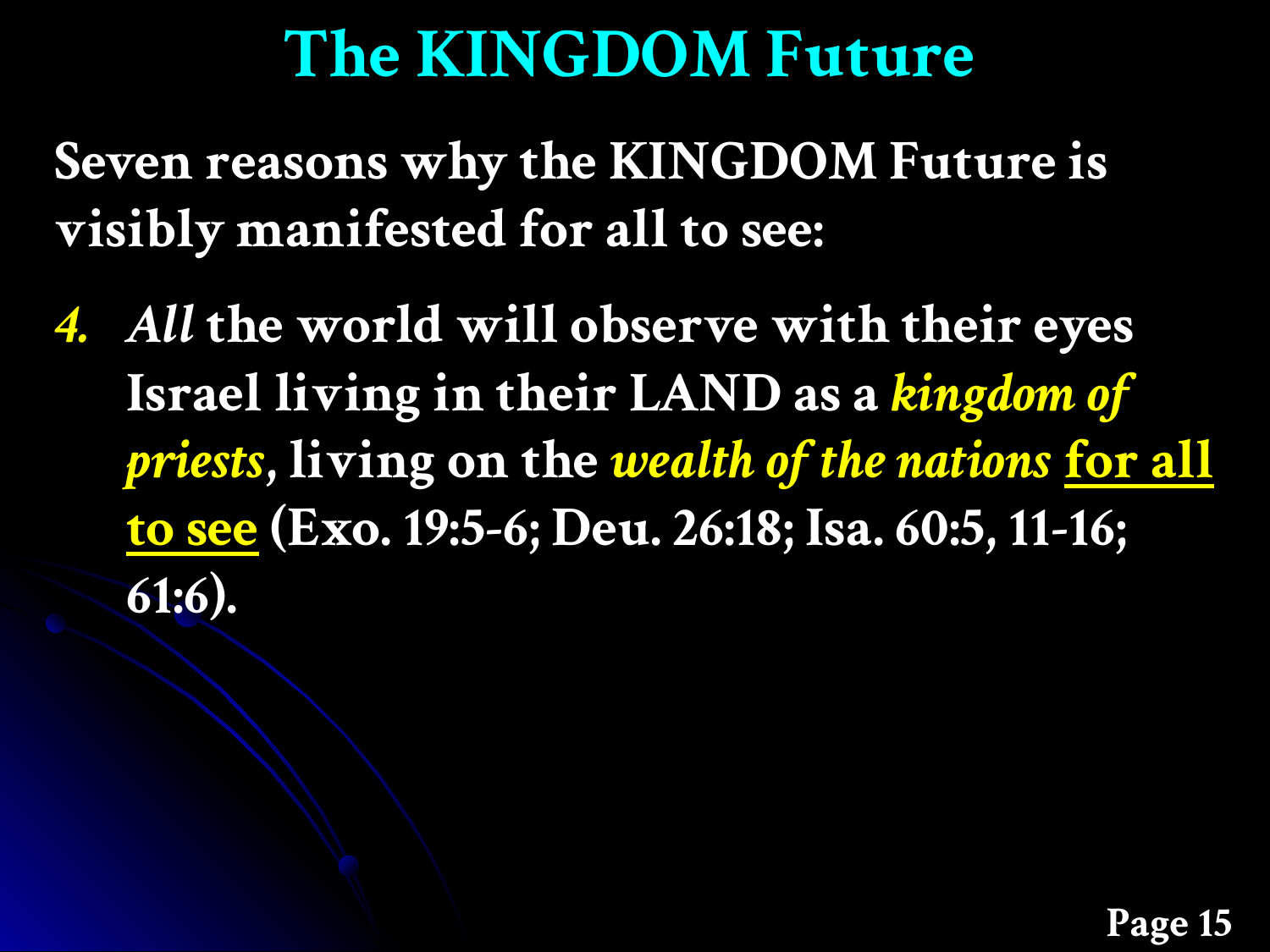

The KINGDOM Future
Seven reasons why the KINGDOM Future is visibly manifested for all to see:
All the world will observe with their eyes  Israel living in their LAND as a kingdom of priests, living on the wealth of the nations for all to see (Exo. 19:5-6; Deu. 26:18; Isa. 60:5, 11-16; 61:6).
Page 15